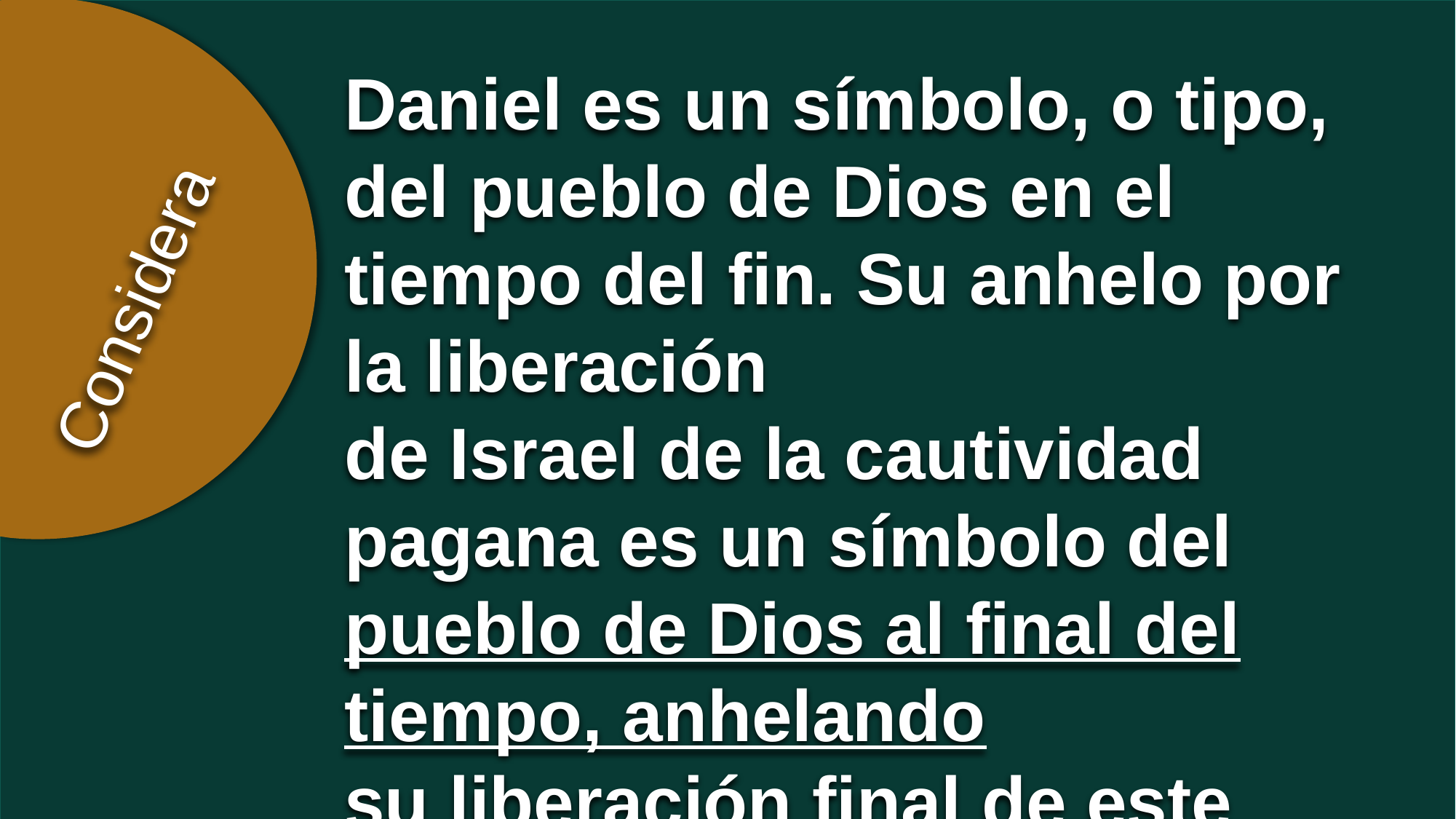

Daniel es un símbolo, o tipo, del pueblo de Dios en el tiempo del fin. Su anhelo por la liberación
de Israel de la cautividad pagana es un símbolo del pueblo de Dios al final del tiempo, anhelando
su liberación final de este mundo de pecado.
Considera